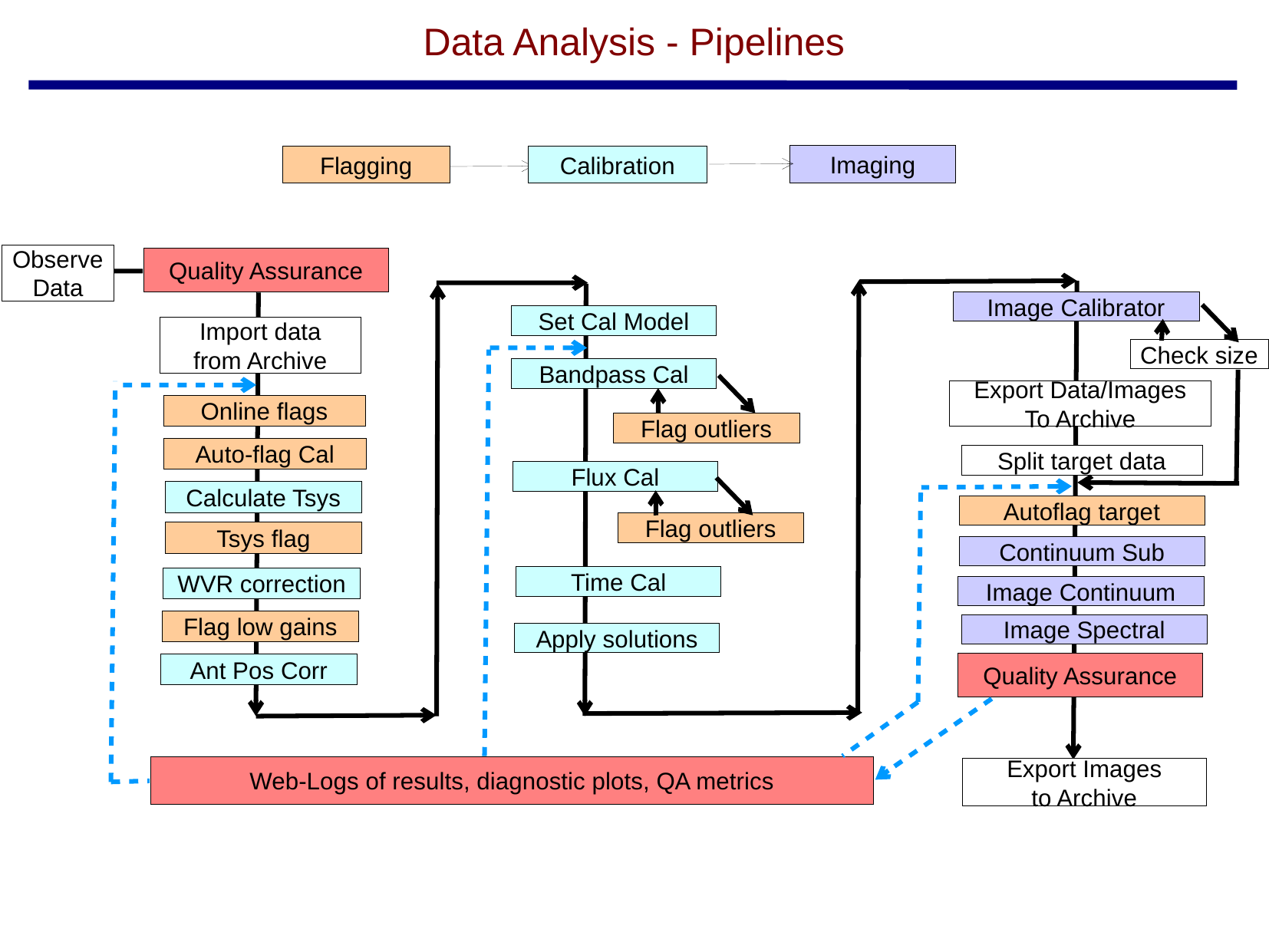

Data Analysis - Pipelines
Imaging
Flagging
Calibration

Observe
Data
Quality Assurance

Image Calibrator

Set Cal Model
Import data
from Archive

Check size

Bandpass Cal

Export Data/Images
To Archive

Online flags
Flag outliers
Auto-flag Cal
Split target data
Flux Cal

Calculate Tsys

Autoflag target
Flag outliers
Tsys flag
Continuum Sub
Time Cal
WVR correction
Image Continuum
Flag low gains
Image Spectral
Apply solutions
Quality Assurance
Ant Pos Corr

Web-Logs of results, diagnostic plots, QA metrics
Export Images
to Archive